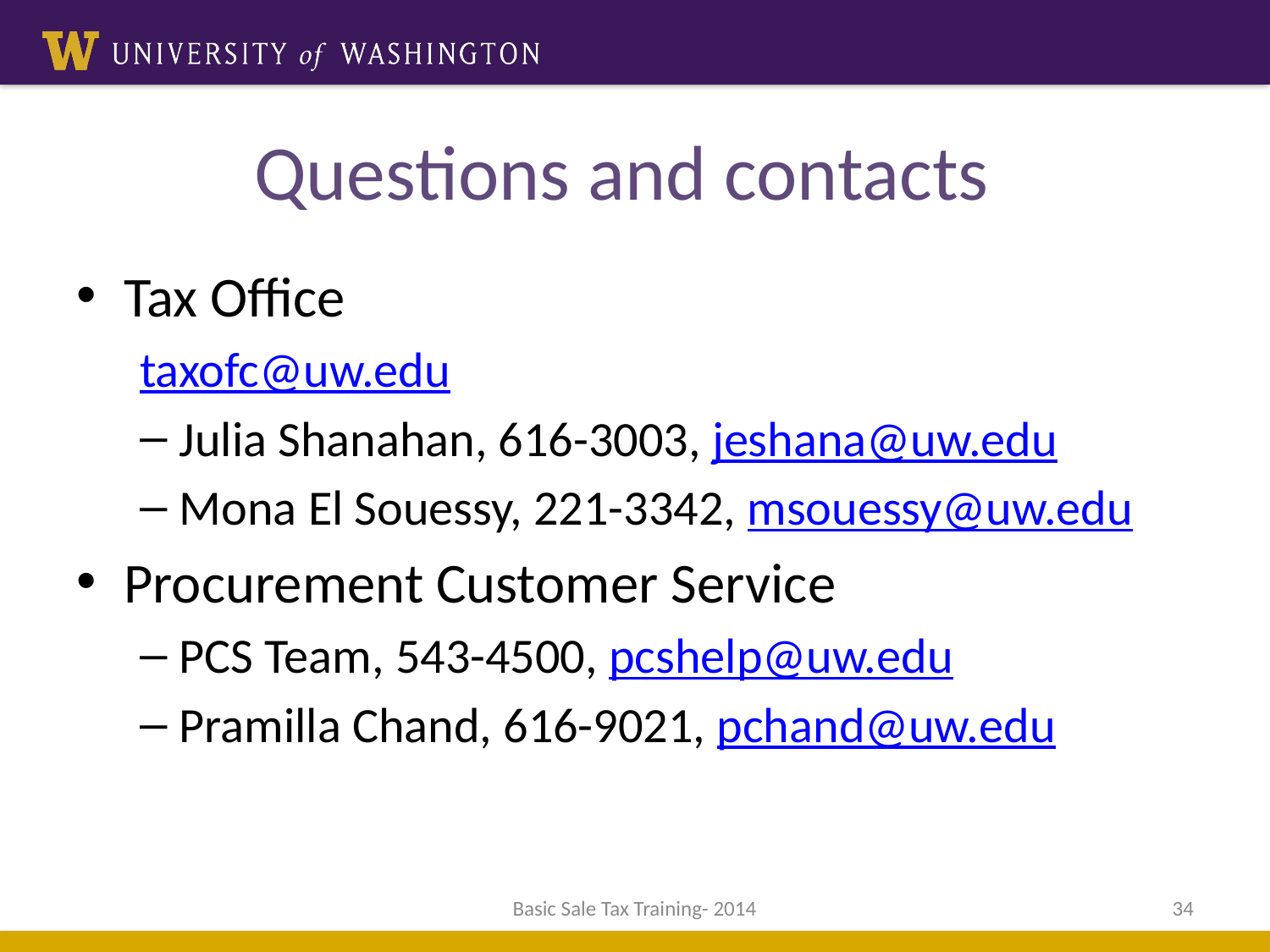

# Questions and contacts
Tax Office
taxofc@uw.edu
Julia Shanahan, 616-3003, jeshana@uw.edu
Mona El Souessy, 221-3342, msouessy@uw.edu
Procurement Customer Service
PCS Team, 543-4500, pcshelp@uw.edu
Pramilla Chand, 616-9021, pchand@uw.edu

Basic Sale Tax Training- 2014
34